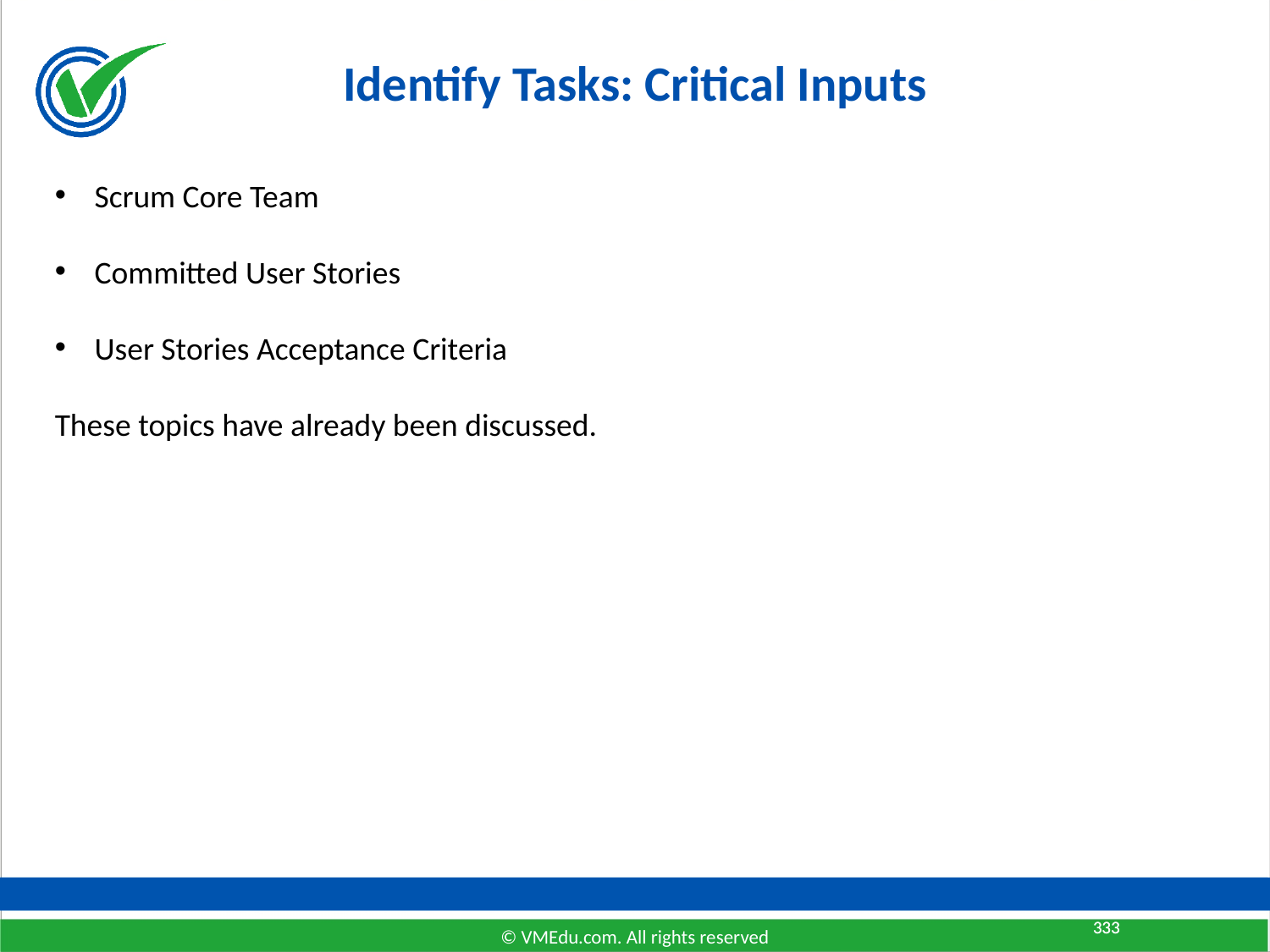

# Identify Tasks: Critical Inputs
Scrum Core Team

Committed User Stories

User Stories Acceptance Criteria

These topics have already been discussed.
333